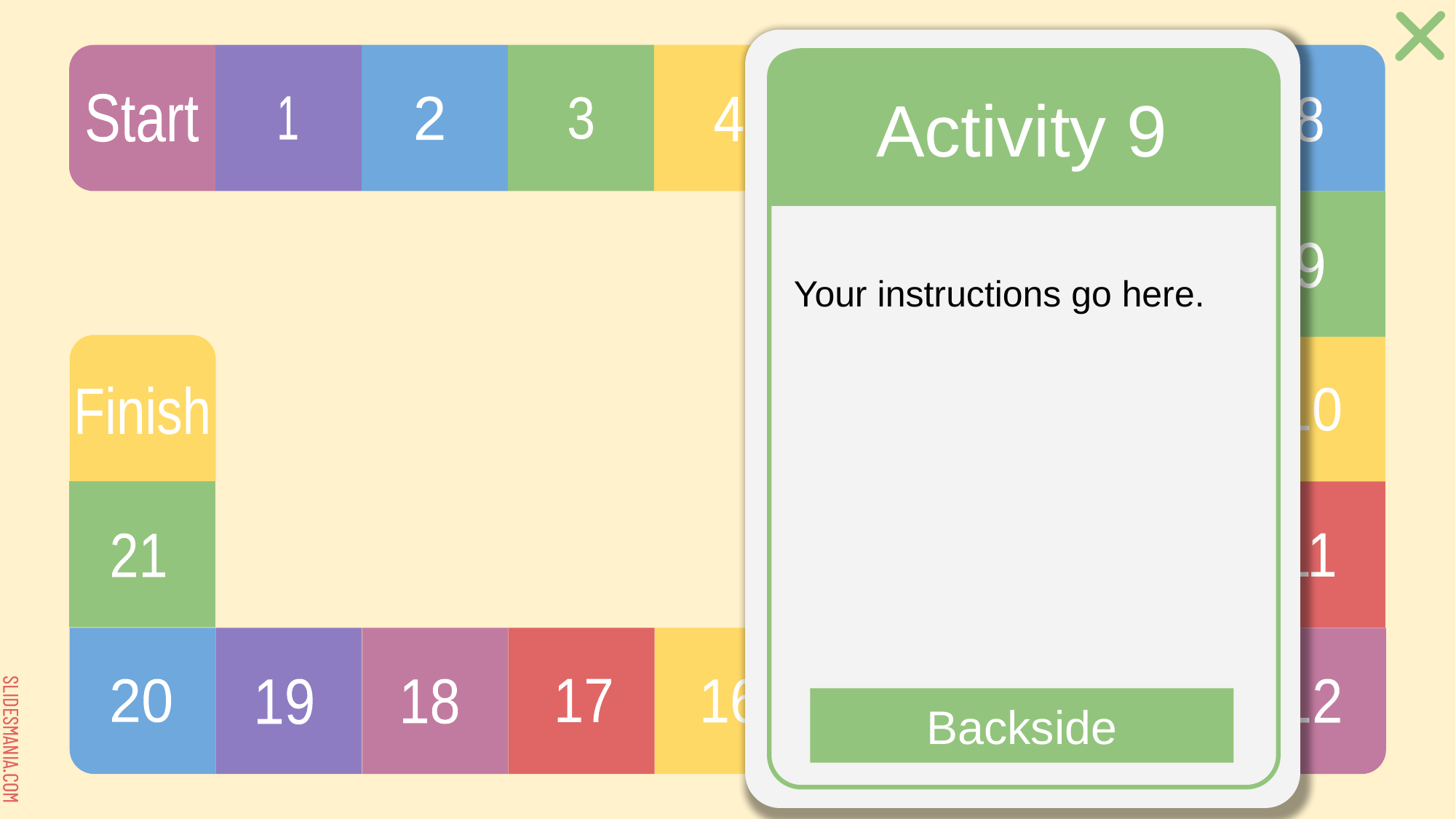

# Activity 9
Your instructions go here.
Backside